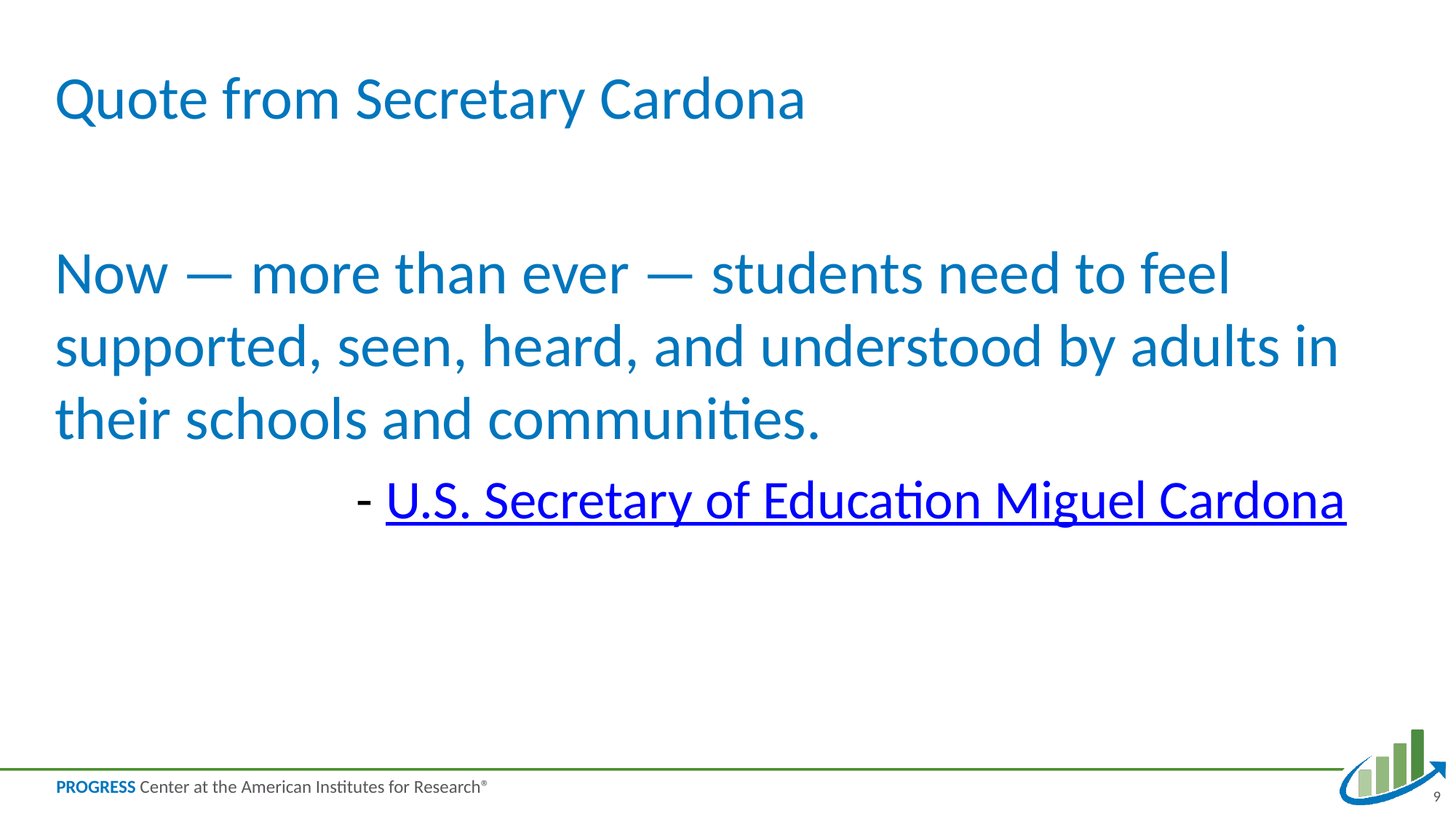

# Quote from Secretary Cardona
Now — more than ever — students need to feel supported, seen, heard, and understood by adults in their schools and communities.
                    - U.S. Secretary of Education Miguel Cardona

9